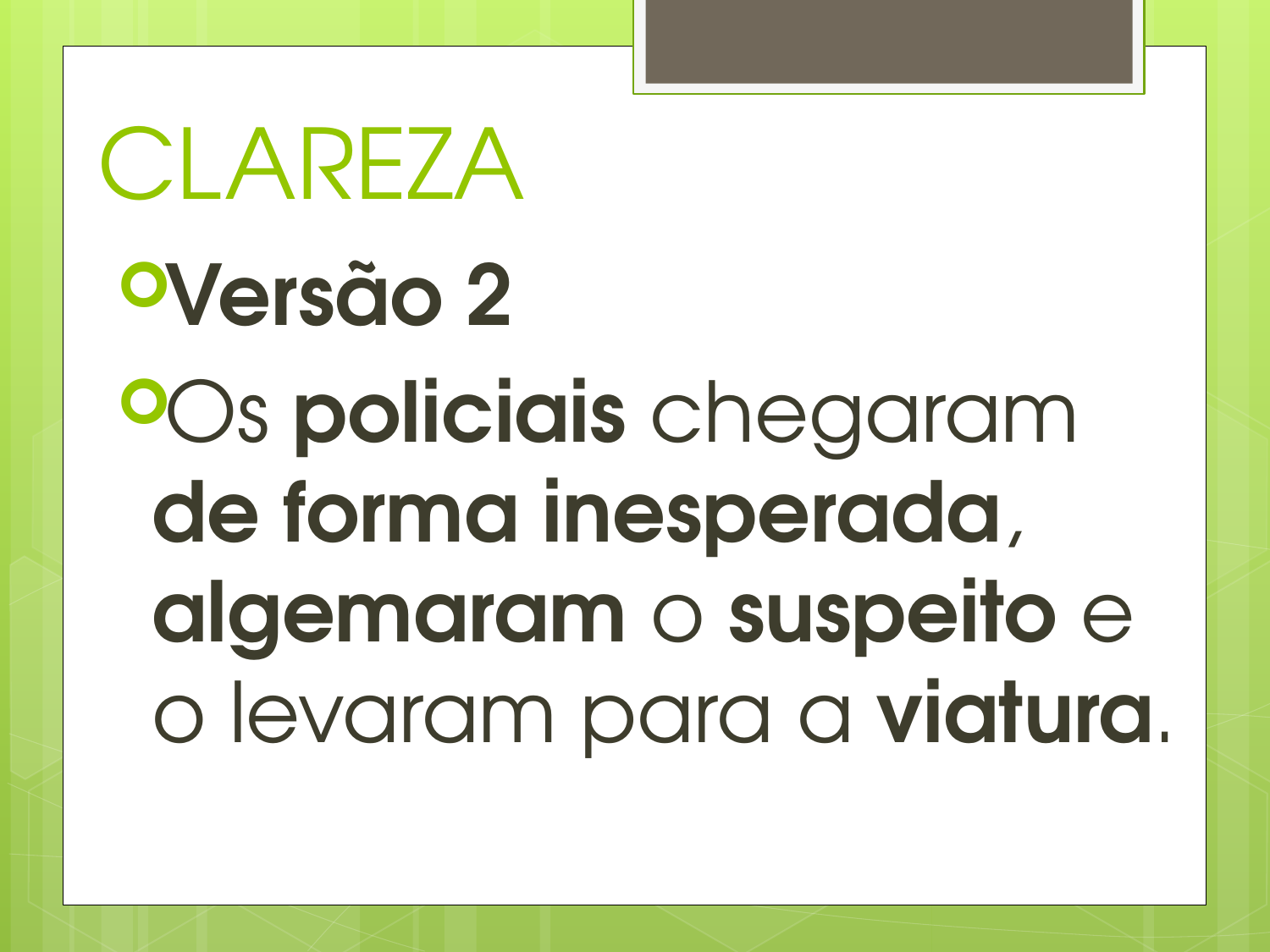

# CLAREZA
Versão 2
Os policiais chegaram de forma inesperada, algemaram o suspeito e o levaram para a viatura.